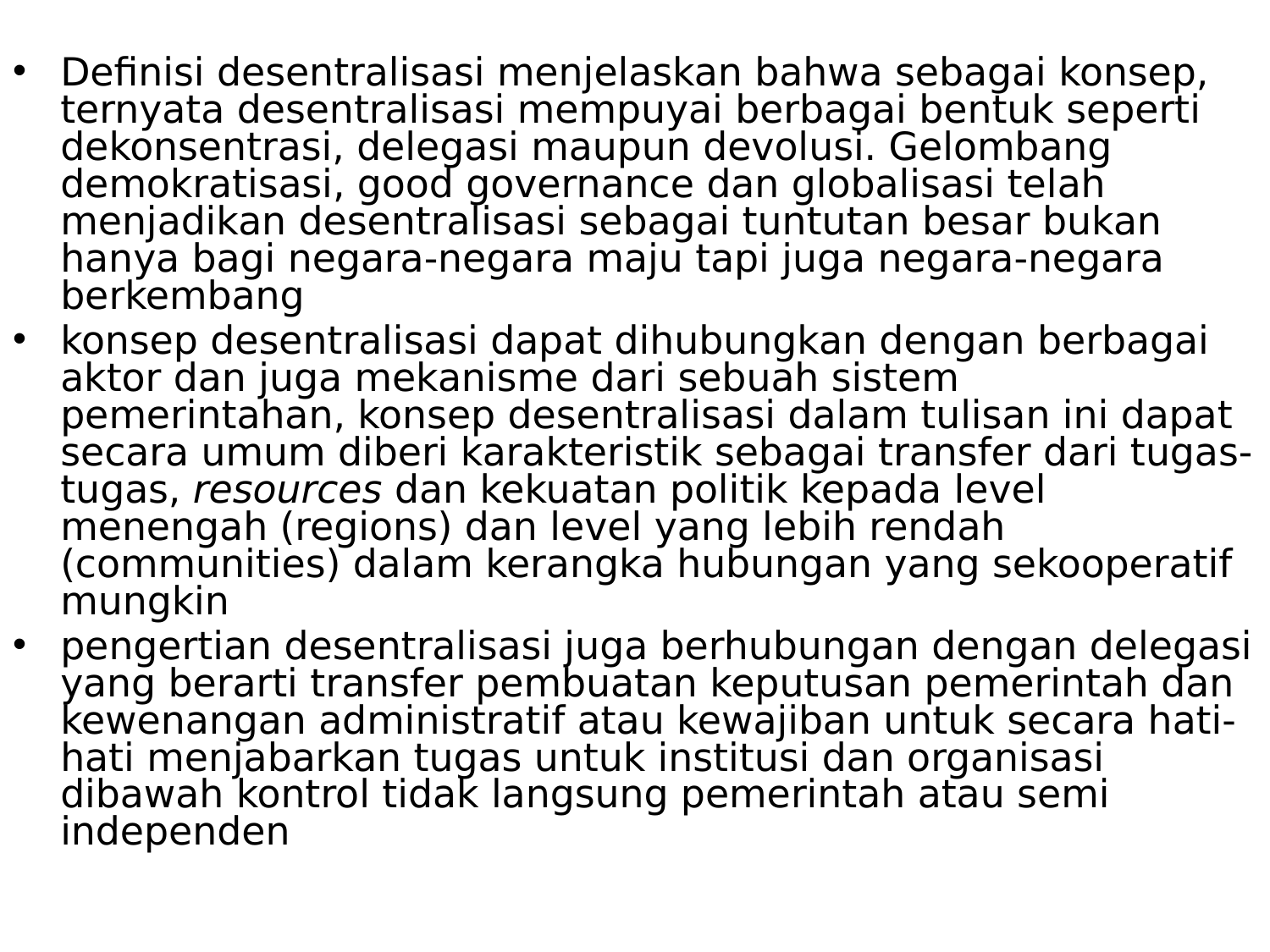

Definisi desentralisasi menjelaskan bahwa sebagai konsep, ternyata desentralisasi mempuyai berbagai bentuk seperti dekonsentrasi, delegasi maupun devolusi. Gelombang demokratisasi, good governance dan globalisasi telah menjadikan desentralisasi sebagai tuntutan besar bukan hanya bagi negara-negara maju tapi juga negara-negara berkembang
konsep desentralisasi dapat dihubungkan dengan berbagai aktor dan juga mekanisme dari sebuah sistem pemerintahan, konsep desentralisasi dalam tulisan ini dapat secara umum diberi karakteristik sebagai transfer dari tugas-tugas, resources dan kekuatan politik kepada level menengah (regions) dan level yang lebih rendah (communities) dalam kerangka hubungan yang sekooperatif mungkin
pengertian desentralisasi juga berhubungan dengan delegasi yang berarti transfer pembuatan keputusan pemerintah dan kewenangan administratif atau kewajiban untuk secara hati-hati menjabarkan tugas untuk institusi dan organisasi dibawah kontrol tidak langsung pemerintah atau semi independen